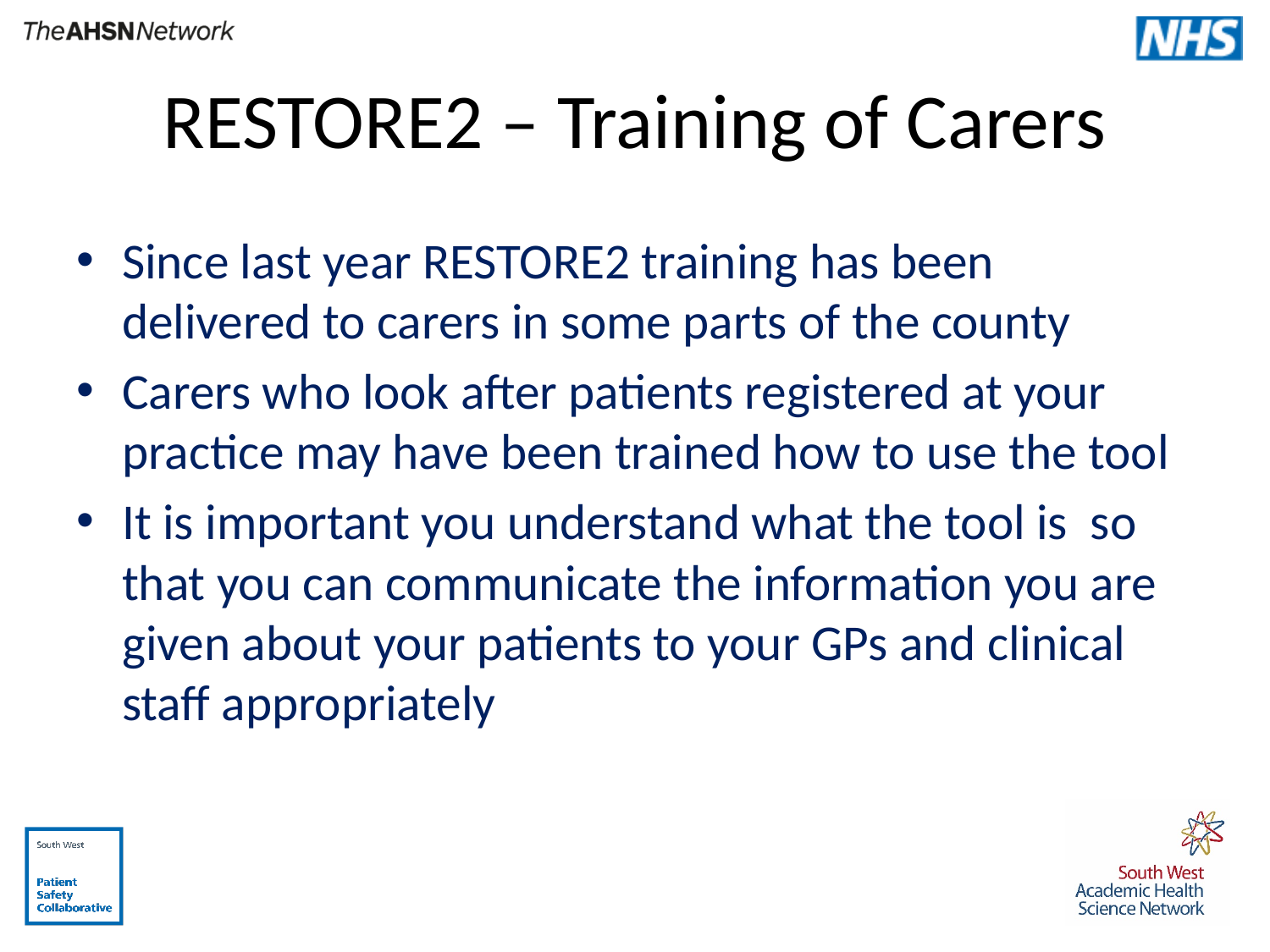

# RESTORE2 – Training of Carers
Since last year RESTORE2 training has been delivered to carers in some parts of the county
Carers who look after patients registered at your practice may have been trained how to use the tool
It is important you understand what the tool is  so that you can communicate the information you are given about your patients to your GPs and clinical staff appropriately